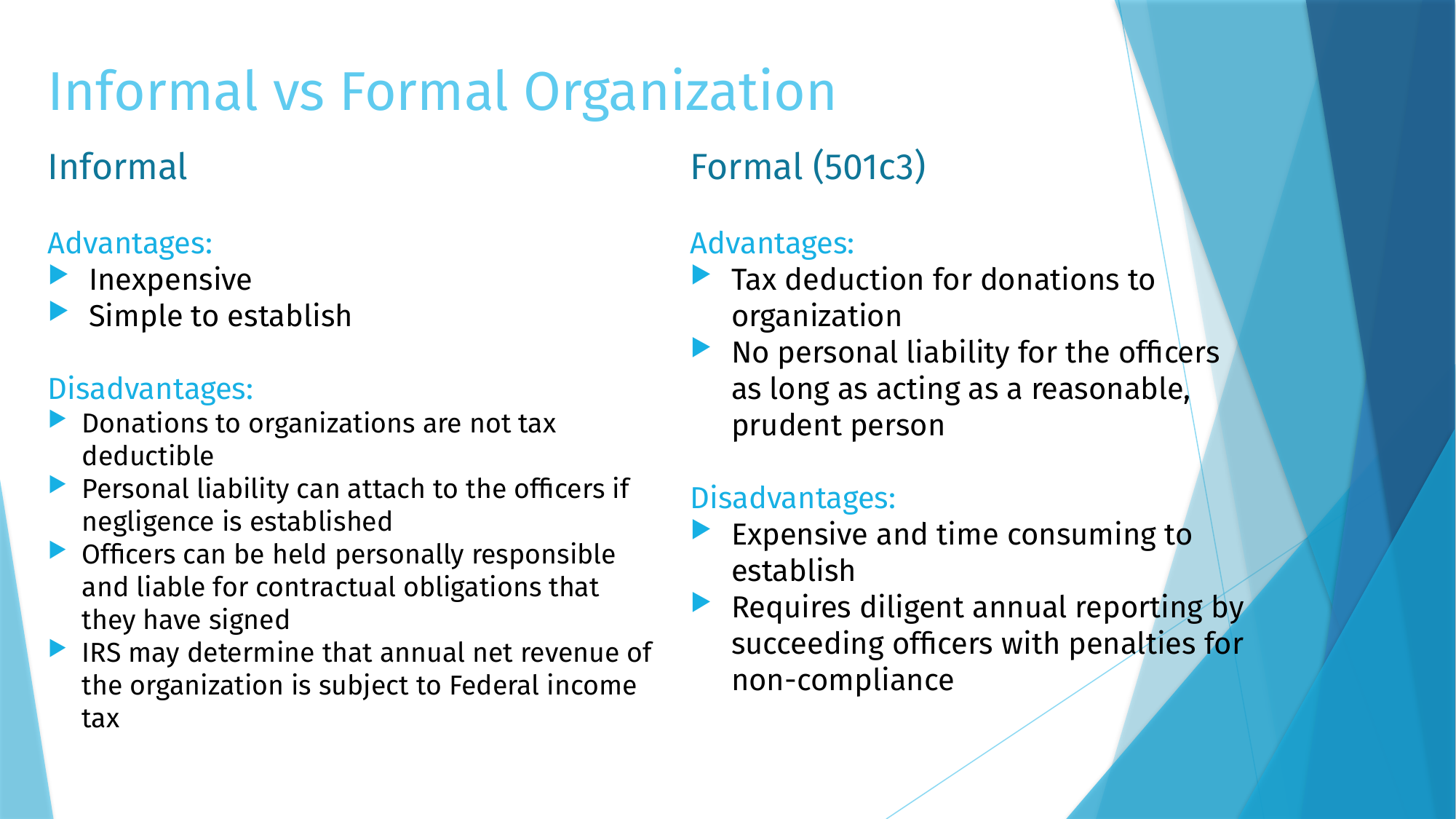

# Informal vs Formal Organization
Informal

Advantages:
Inexpensive
Simple to establish

Disadvantages:
Donations to organizations are not tax deductible
Personal liability can attach to the officers if negligence is established
Officers can be held personally responsible and liable for contractual obligations that they have signed
IRS may determine that annual net revenue of the organization is subject to Federal income tax
Formal (501c3)

Advantages:
Tax deduction for donations to organization
No personal liability for the officers as long as acting as a reasonable, prudent person

Disadvantages:
Expensive and time consuming to establish
Requires diligent annual reporting by succeeding officers with penalties for non-compliance

​
​